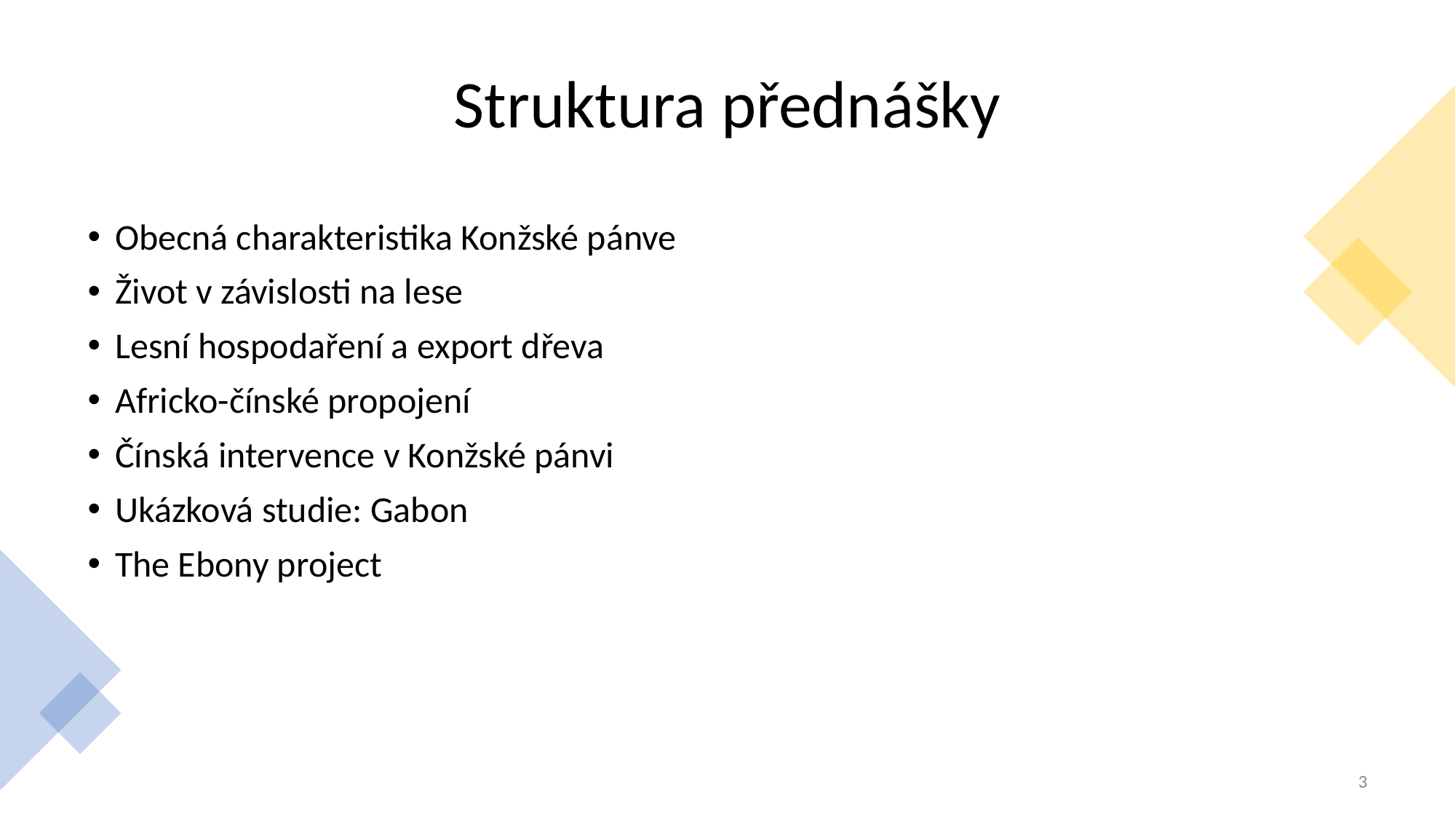

# Struktura přednášky

Obecná charakteristika Konžské pánve
Život v závislosti na lese
Lesní hospodaření a export dřeva
Africko-čínské propojení
Čínská intervence v Konžské pánvi
Ukázková studie: Gabon
The Ebony project

3